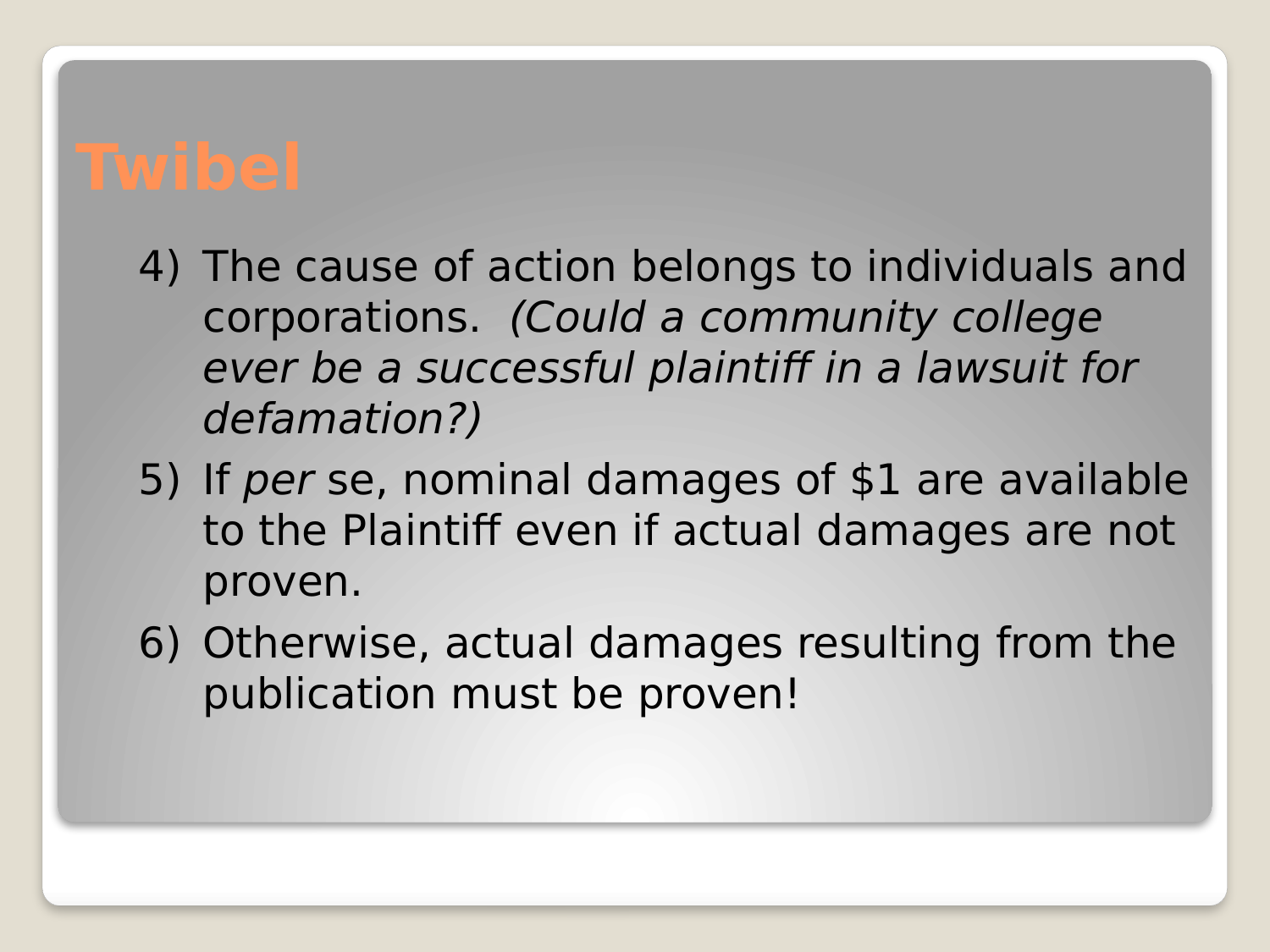

# Twibel
The cause of action belongs to individuals and corporations.  (Could a community college ever be a successful plaintiff in a lawsuit for defamation?)
If per se, nominal damages of $1 are available to the Plaintiff even if actual damages are not proven.
Otherwise, actual damages resulting from the publication must be proven!